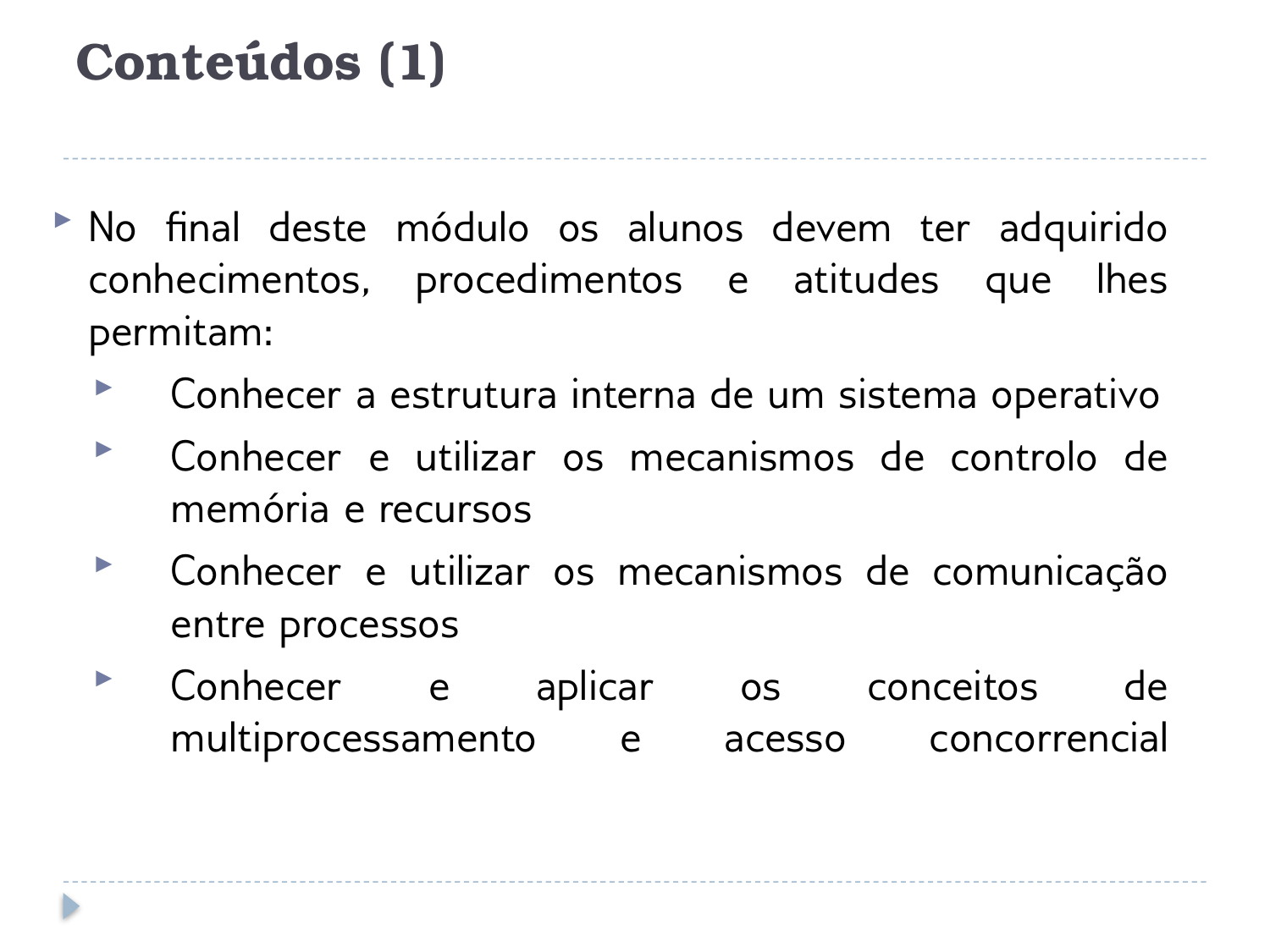

# Conteúdos (1)

No final deste módulo os alunos devem ter adquirido conhecimentos, procedimentos e atitudes que lhes permitam:
Conhecer a estrutura interna de um sistema operativo
Conhecer e utilizar os mecanismos de controlo de memória e recursos
Conhecer e utilizar os mecanismos de comunicação entre processos
Conhecer e aplicar os conceitos de multiprocessamento e acesso concorrencial